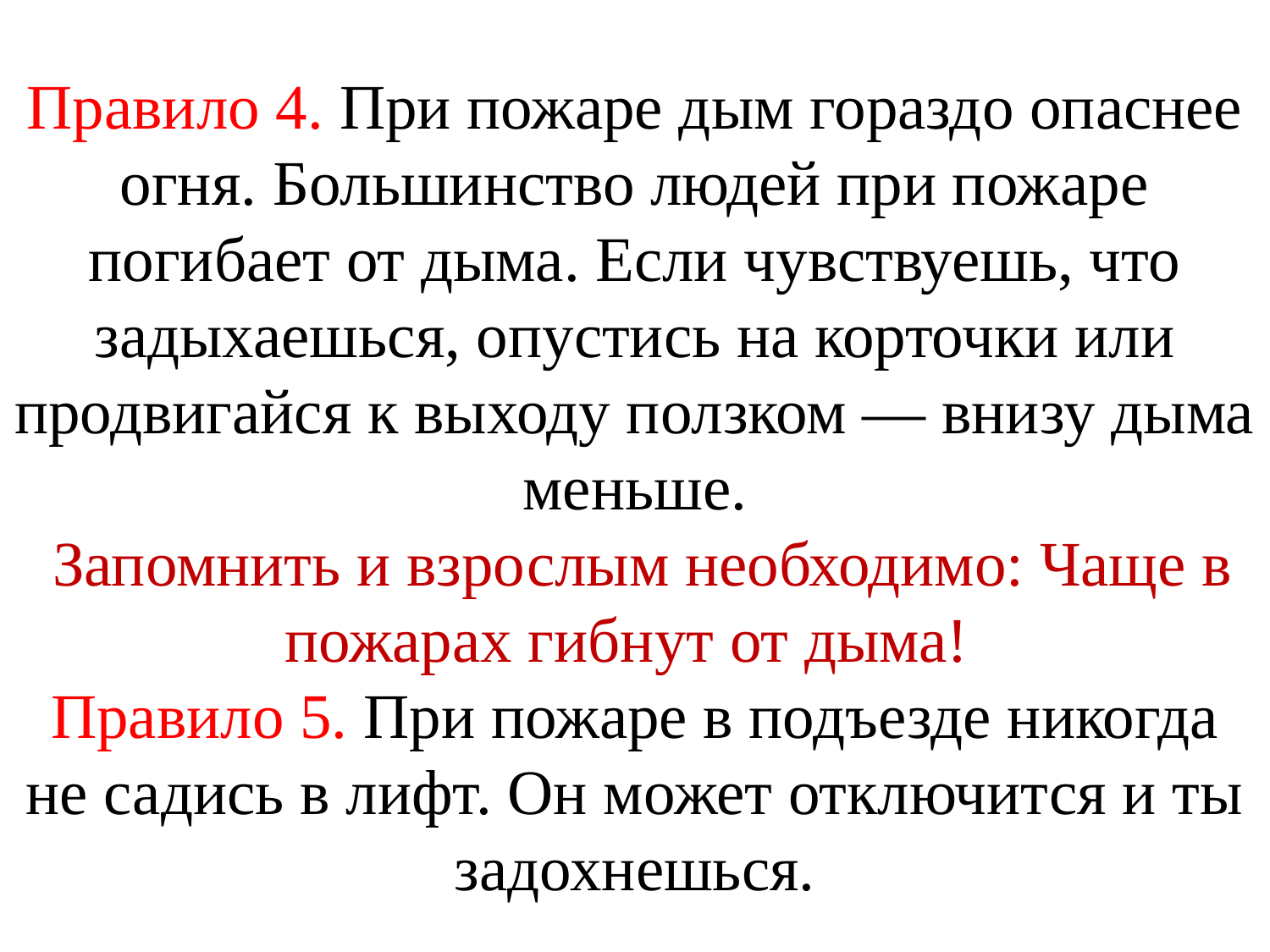

# Правило 4. При пожаре дым гораздо опаснее огня. Большинство людей при пожаре погибает от дыма. Если чувствуешь, что задыхаешься, опустись на корточки или продвигайся к выходу ползком — внизу дыма меньше. Запомнить и взрослым необходимо: Чаще в пожарах гибнут от дыма! Правило 5. При пожаре в подъезде никогда не садись в лифт. Он может отключится и ты задохнешься.